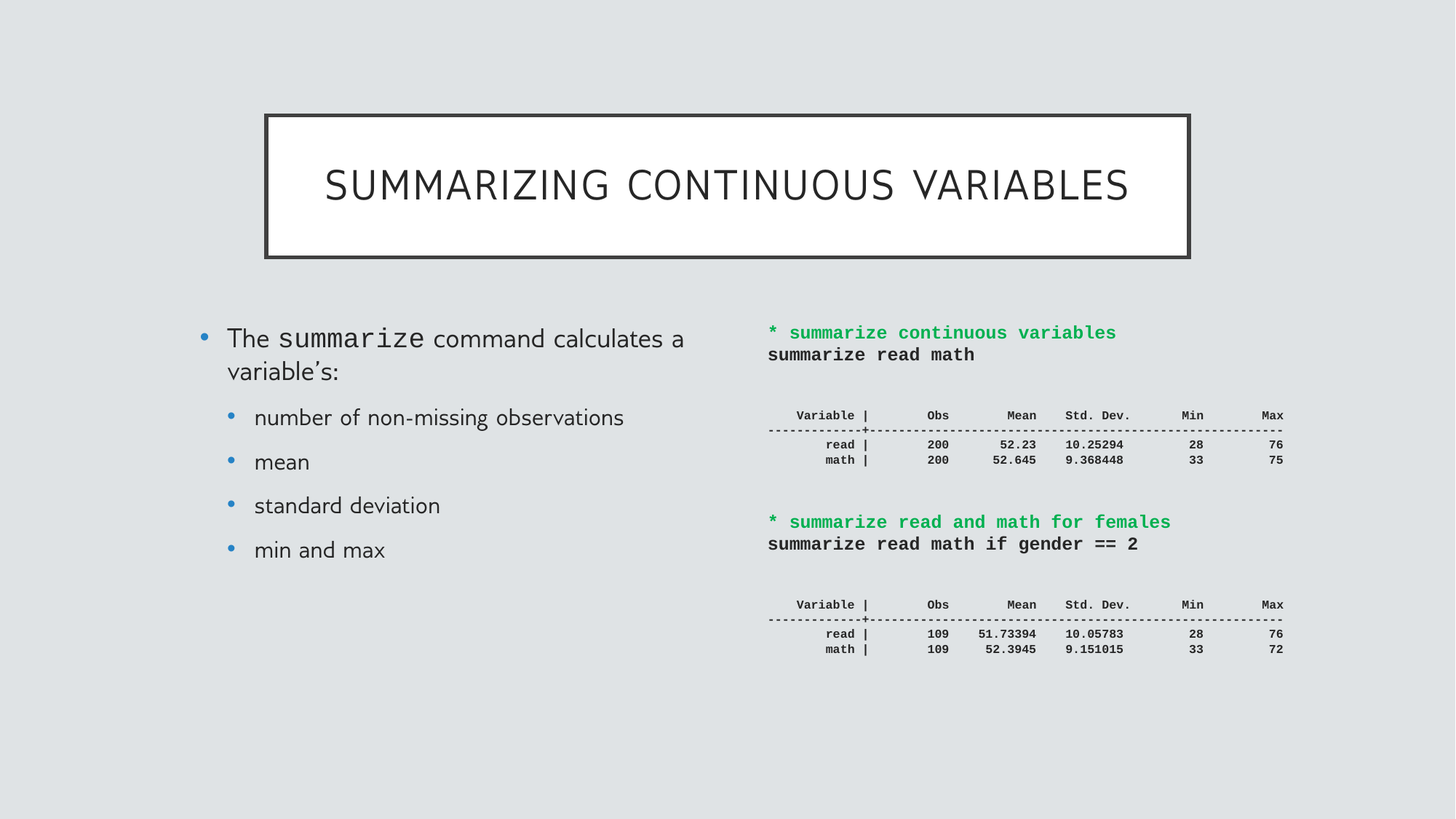

# summarizing continuous variables
The summarize command calculates a variable’s:
number of non-missing observations
mean
standard deviation
min and max
* summarize continuous variables
summarize read math

    Variable |        Obs        Mean    Std. Dev.       Min        Max
-------------+---------------------------------------------------------
        read |        200       52.23    10.25294         28         76
        math |        200      52.645    9.368448         33         75

* summarize read and math for females
summarize read math if gender == 2

    Variable |        Obs        Mean    Std. Dev.       Min        Max
-------------+---------------------------------------------------------
        read |        109    51.73394    10.05783         28         76
        math |        109     52.3945    9.151015         33         72